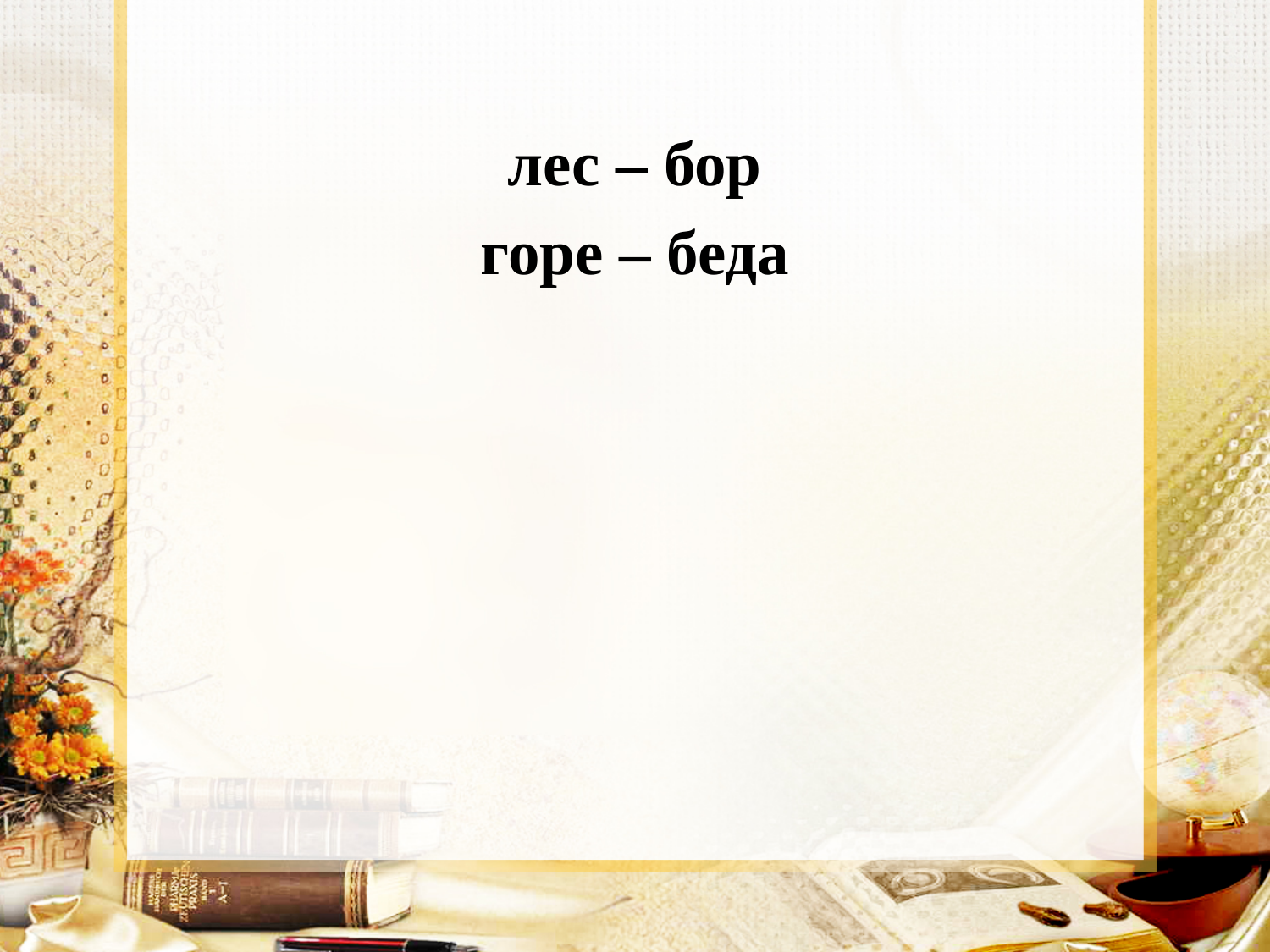

#
лес – бор
горе – беда